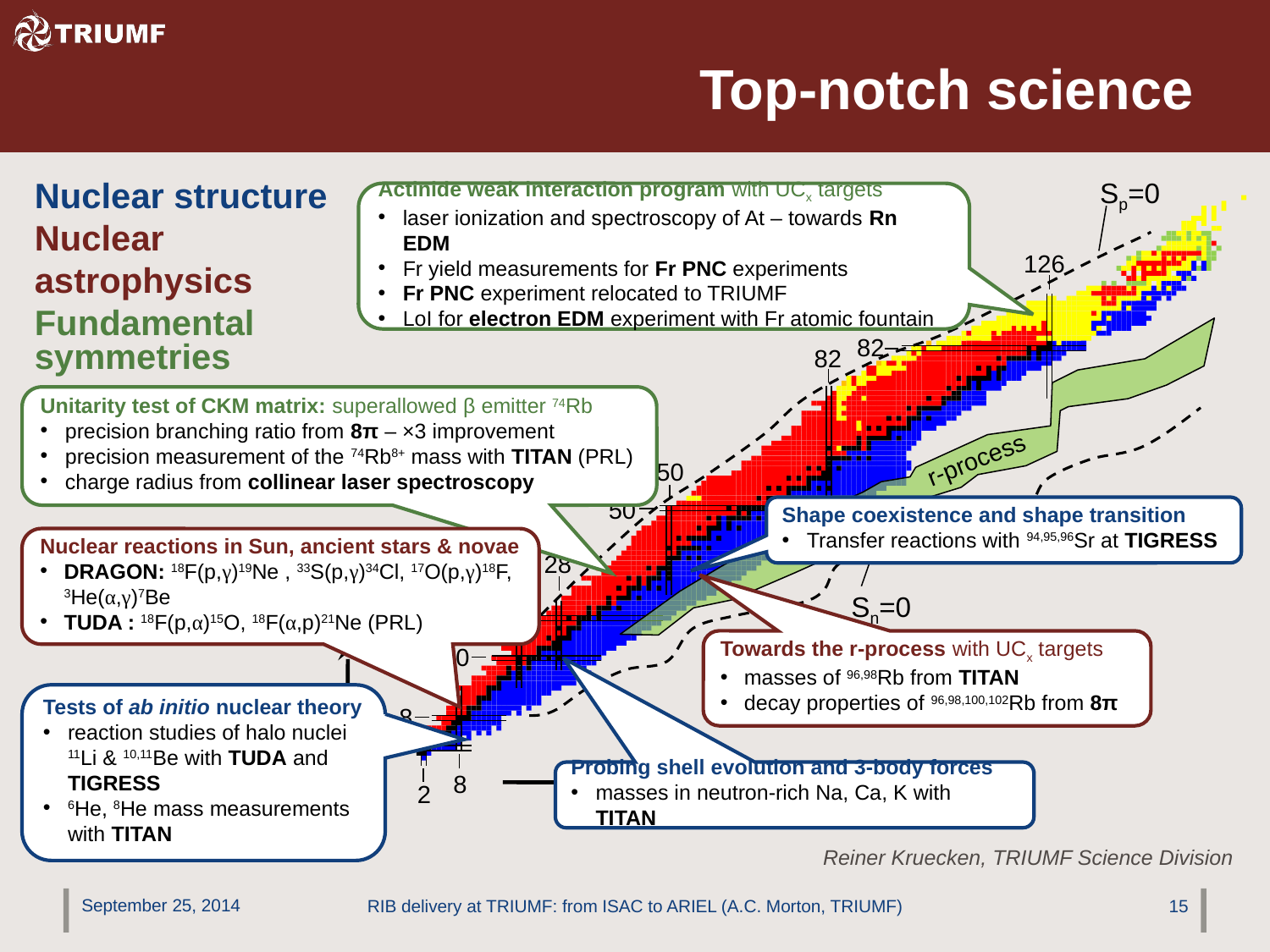

# Top-notch science
Sp=0

126
82
82
50
50
28
20
Sn=0
28

20
8
2
8
2

r-process

Z
N
Nuclear structure
Nuclear astrophysics
Fundamental
symmetries
Actinide weak interaction program with UCx targets
laser ionization and spectroscopy of At – towards Rn EDM
Fr yield measurements for Fr PNC experiments
Fr PNC experiment relocated to TRIUMF
LoI for electron EDM experiment with Fr atomic fountain
Unitarity test of CKM matrix: superallowed β emitter 74Rb
precision branching ratio from 8π – ×3 improvement
precision measurement of the 74Rb8+ mass with TITAN (PRL)
charge radius from collinear laser spectroscopy
Shape coexistence and shape transition
Transfer reactions with 94,95,96Sr at TIGRESS
Nuclear reactions in Sun, ancient stars & novae
DRAGON: 18F(p,γ)19Ne , 33S(p,γ)34Cl, 17O(p,γ)18F, 3He(α,γ)7Be
TUDA : 18F(p,α)15O, 18F(α,p)21Ne (PRL)
Towards the r-process with UCx targets
masses of 96,98Rb from TITAN
decay properties of 96,98,100,102Rb from 8π
Tests of ab initio nuclear theory
reaction studies of halo nuclei 11Li & 10,11Be with TUDA and TIGRESS
6He, 8He mass measurements with TITAN
Probing shell evolution and 3-body forces
masses in neutron-rich Na, Ca, K with TITAN
Reiner Kruecken, TRIUMF Science Division
September 25, 2014
RIB delivery at TRIUMF: from ISAC to ARIEL (A.C. Morton, TRIUMF)
15